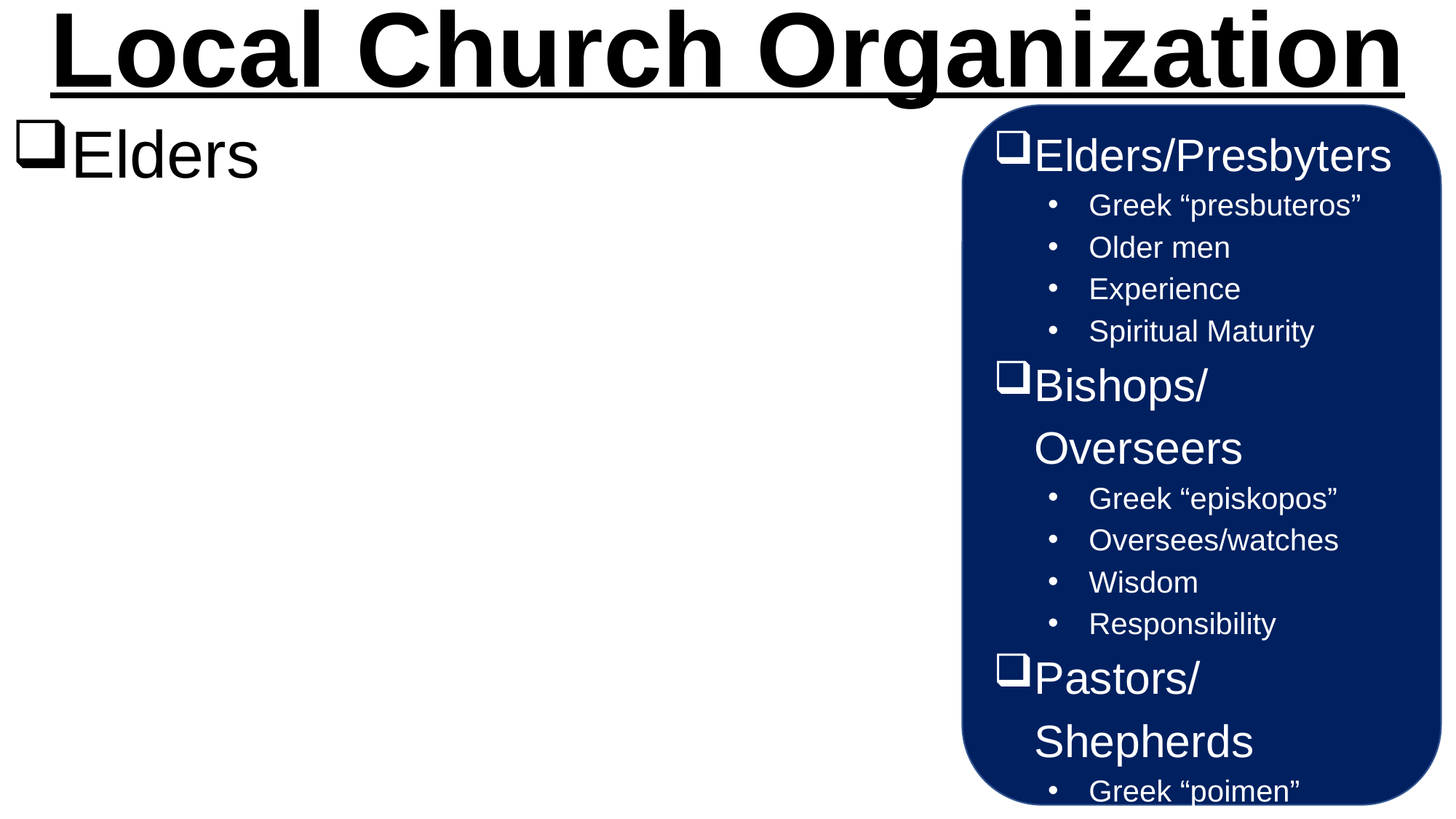

# Local Church Organization

Elders/Presbyters
Greek “presbuteros”
Older men
Experience
Spiritual Maturity
Bishops/Overseers
Greek “episkopos”
Oversees/watches
Wisdom
Responsibility
Pastors/Shepherds
Greek “poimen”
Shepherd/feed flock
Guide
Care
Elders